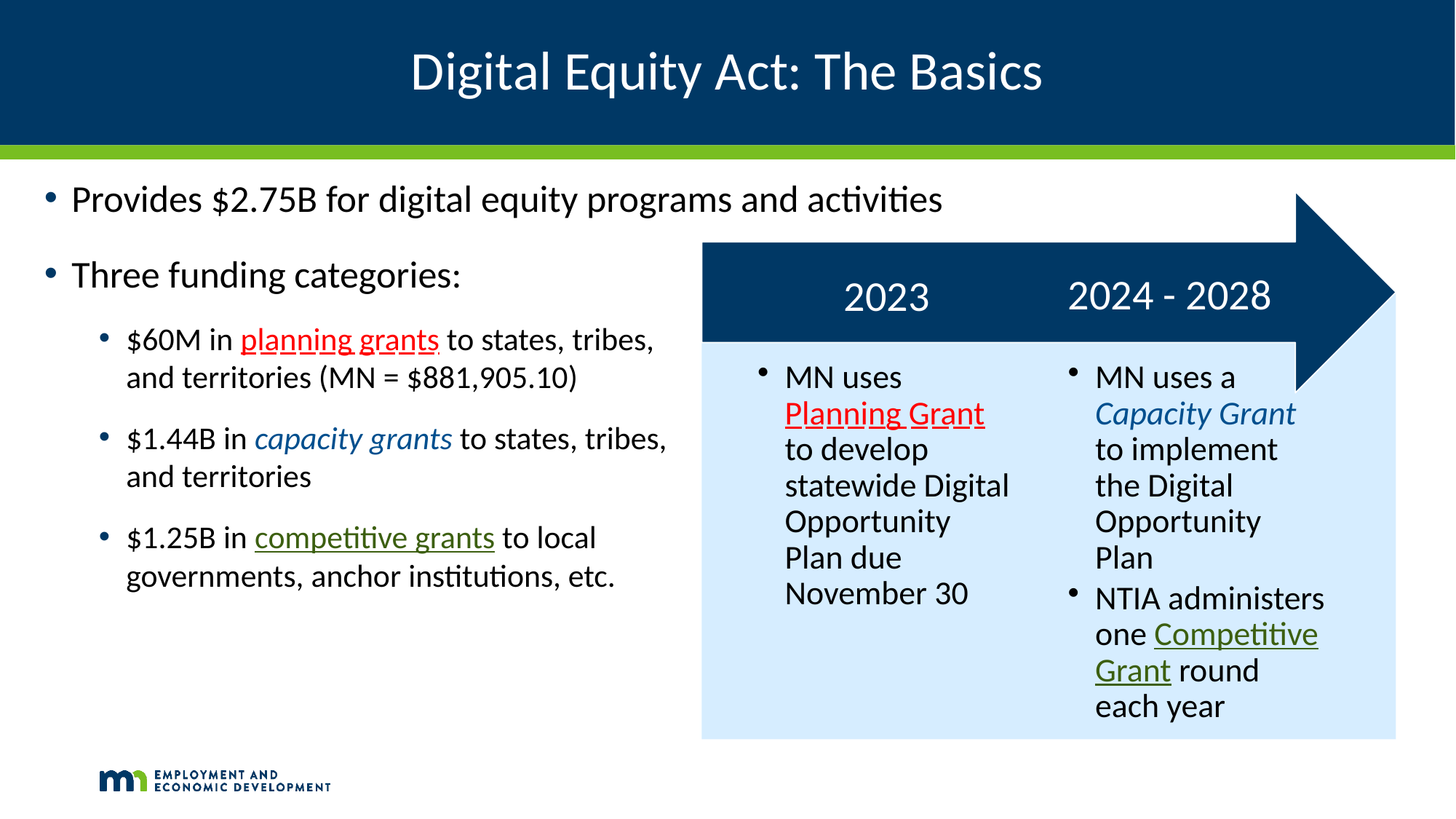

# Digital Equity Act: The Basics
Provides $2.75B for digital equity programs and activities
Three funding categories:
$60M in planning grants to states, tribes,
and territories (MN = $881,905.10)
$1.44B in capacity grants to states, tribes,
and territories
$1.25B in competitive grants to local
governments, anchor institutions, etc.
MN uses a Capacity Grant to implement the Digital Opportunity Plan
NTIA administers one Competitive Grant round each year
2024 - 2028
MN uses Planning Grant to develop statewide Digital Opportunity Plan due November 30
2023